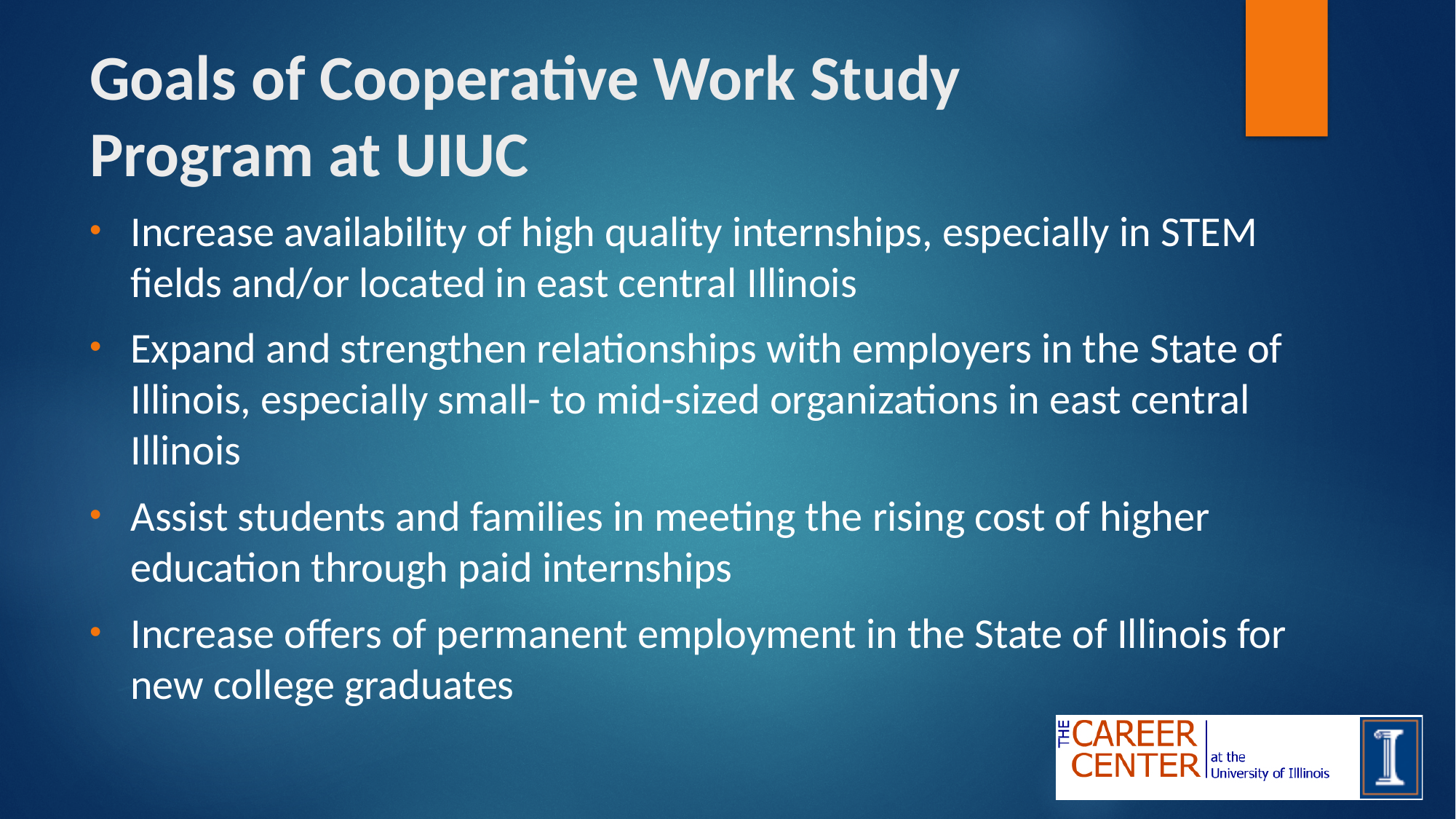

# Goals of Cooperative Work Study Program at UIUC
Increase availability of high quality internships, especially in STEM fields and/or located in east central Illinois
Expand and strengthen relationships with employers in the State of Illinois, especially small- to mid-sized organizations in east central Illinois
Assist students and families in meeting the rising cost of higher education through paid internships
Increase offers of permanent employment in the State of Illinois for new college graduates